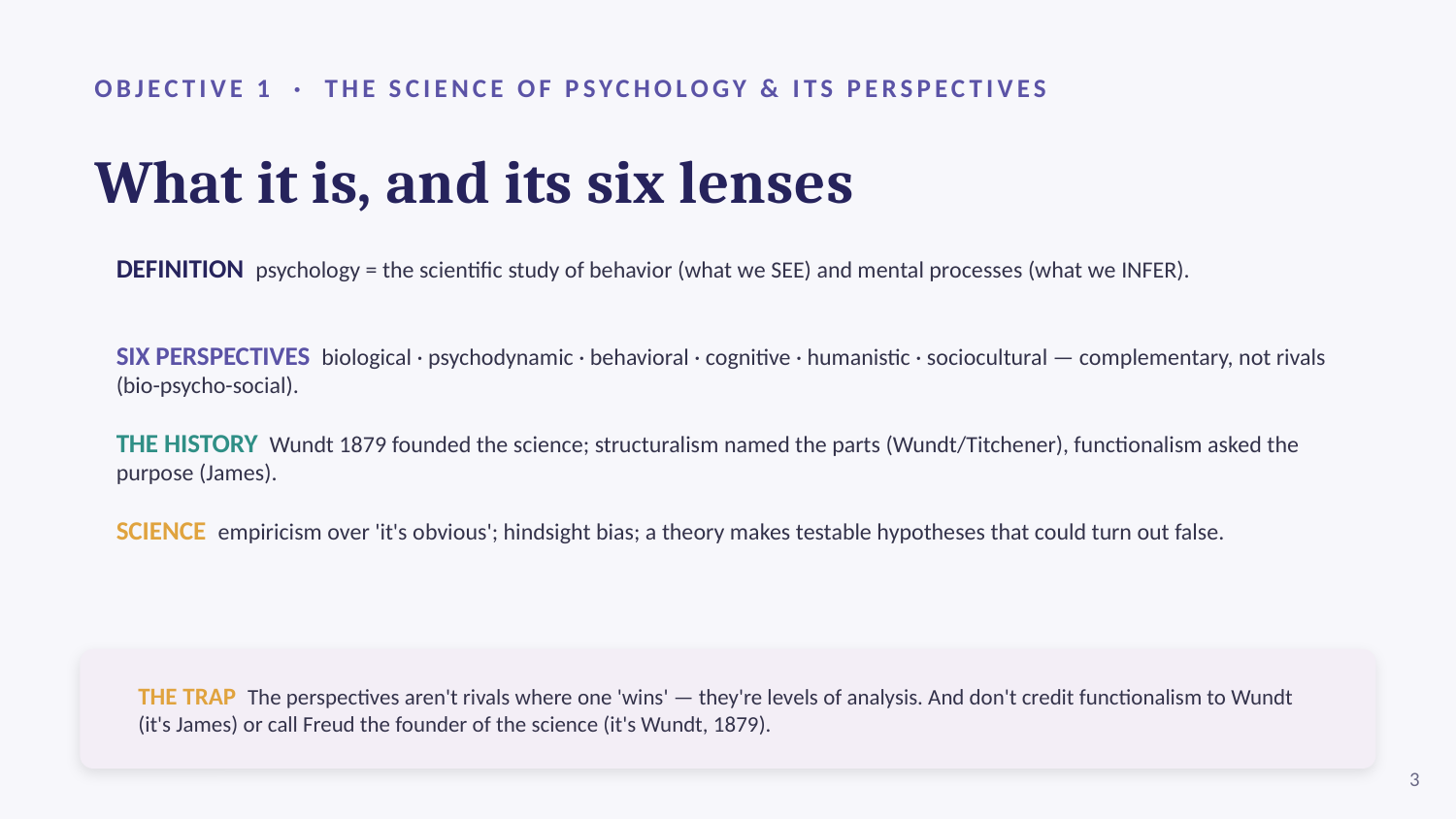

OBJECTIVE 1  ·  THE SCIENCE OF PSYCHOLOGY & ITS PERSPECTIVES
What it is, and its six lenses
DEFINITION  psychology = the scientific study of behavior (what we SEE) and mental processes (what we INFER).
SIX PERSPECTIVES  biological · psychodynamic · behavioral · cognitive · humanistic · sociocultural — complementary, not rivals (bio-psycho-social).
THE HISTORY  Wundt 1879 founded the science; structuralism named the parts (Wundt/Titchener), functionalism asked the purpose (James).
SCIENCE  empiricism over 'it's obvious'; hindsight bias; a theory makes testable hypotheses that could turn out false.

THE TRAP  The perspectives aren't rivals where one 'wins' — they're levels of analysis. And don't credit functionalism to Wundt (it's James) or call Freud the founder of the science (it's Wundt, 1879).
3